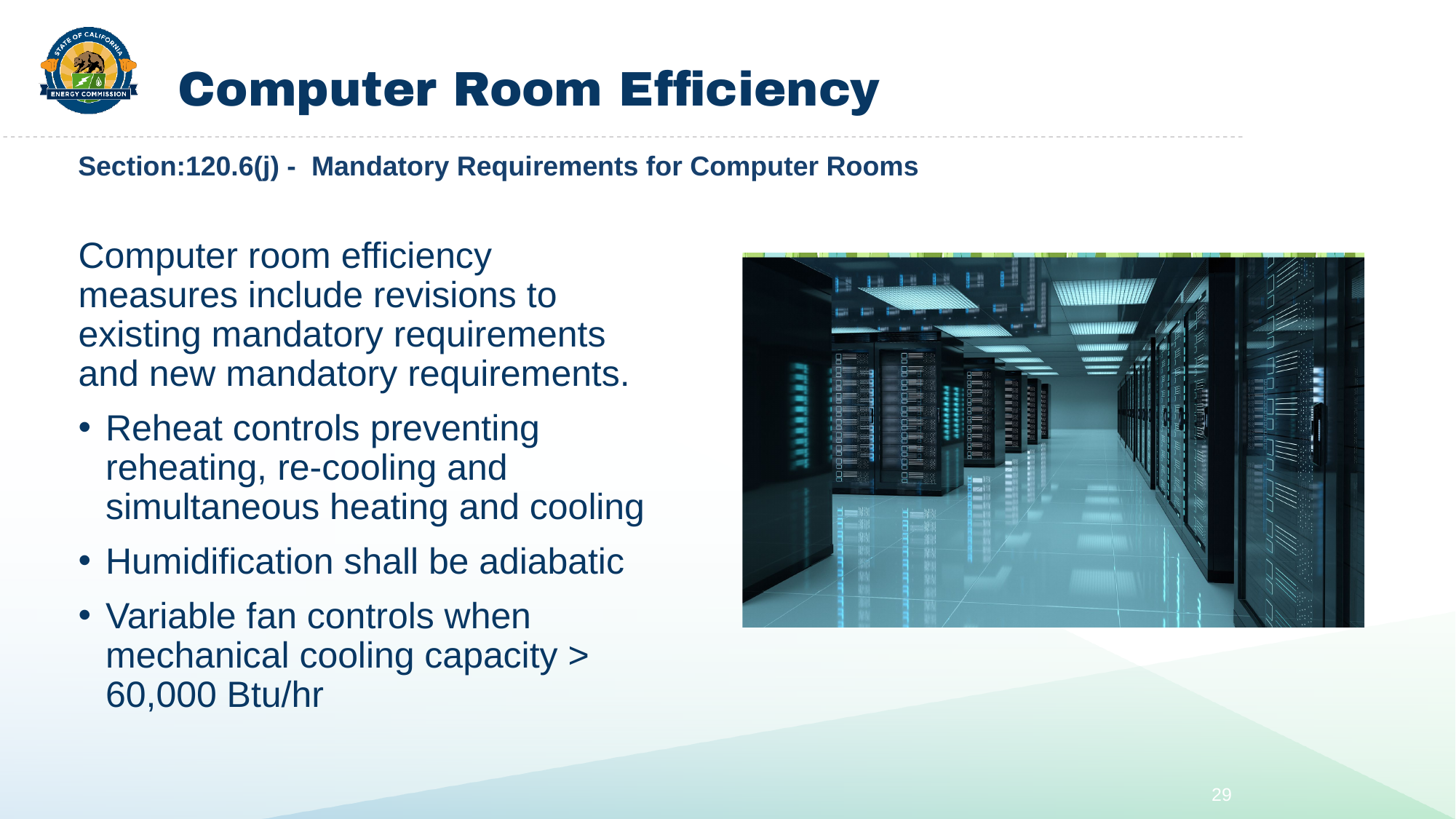

# Computer Room Efficiency
Section:120.6(j) -  Mandatory Requirements for Computer Rooms
Computer room efficiency measures include revisions to existing mandatory requirements and new mandatory requirements.
Reheat controls preventing reheating, re-cooling and simultaneous heating and cooling
Humidification shall be adiabatic
Variable fan controls when mechanical cooling capacity > 60,000 Btu/hr

29